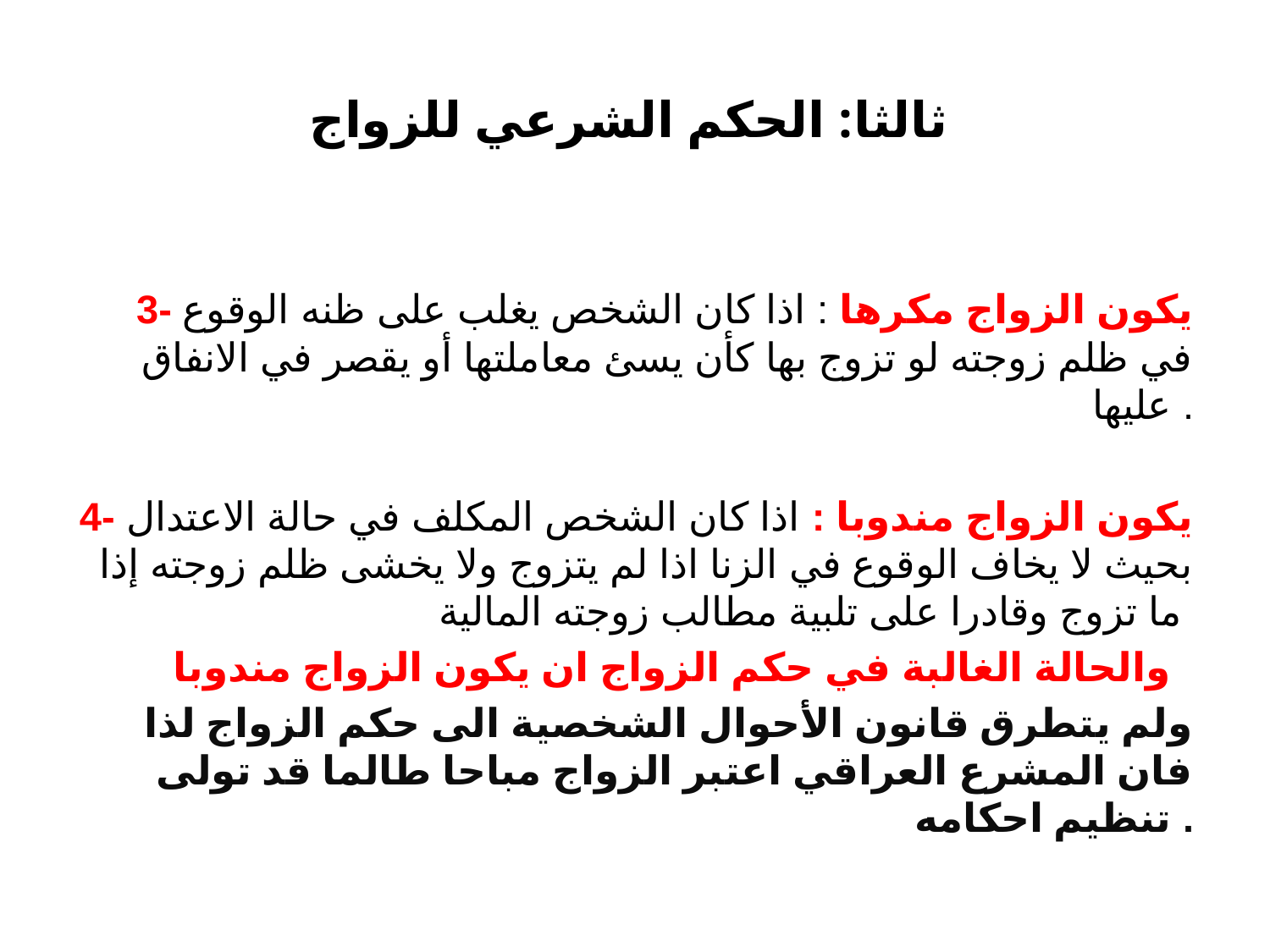

# ثالثا: الحكم الشرعي للزواج

3- يكون الزواج مكرها : اذا كان الشخص يغلب على ظنه الوقوع في ظلم زوجته لو تزوج بها كأن يسئ معاملتها أو يقصر في الانفاق عليها .

4- يكون الزواج مندوبا : اذا كان الشخص المكلف في حالة الاعتدال بحيث لا يخاف الوقوع في الزنا اذا لم يتزوج ولا يخشى ظلم زوجته إذا ما تزوج وقادرا على تلبية مطالب زوجته المالية
والحالة الغالبة في حكم الزواج ان يكون الزواج مندوبا
ولم يتطرق قانون الأحوال الشخصية الى حكم الزواج لذا فان المشرع العراقي اعتبر الزواج مباحا طالما قد تولى تنظيم احكامه .